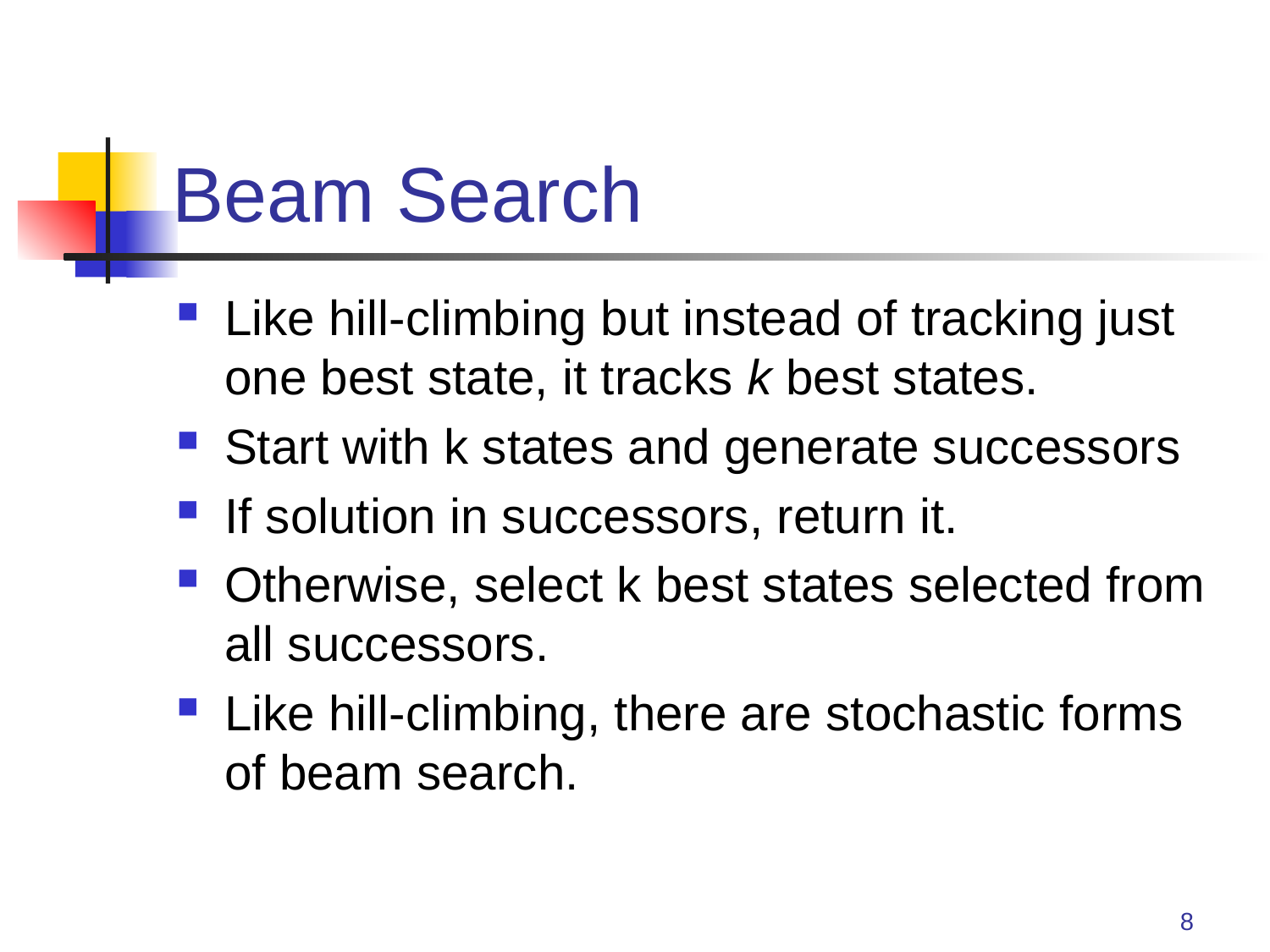

# Beam Search
Like hill-climbing but instead of tracking just one best state, it tracks k best states.
Start with k states and generate successors
If solution in successors, return it.
Otherwise, select k best states selected from all successors.
Like hill-climbing, there are stochastic forms of beam search.
8